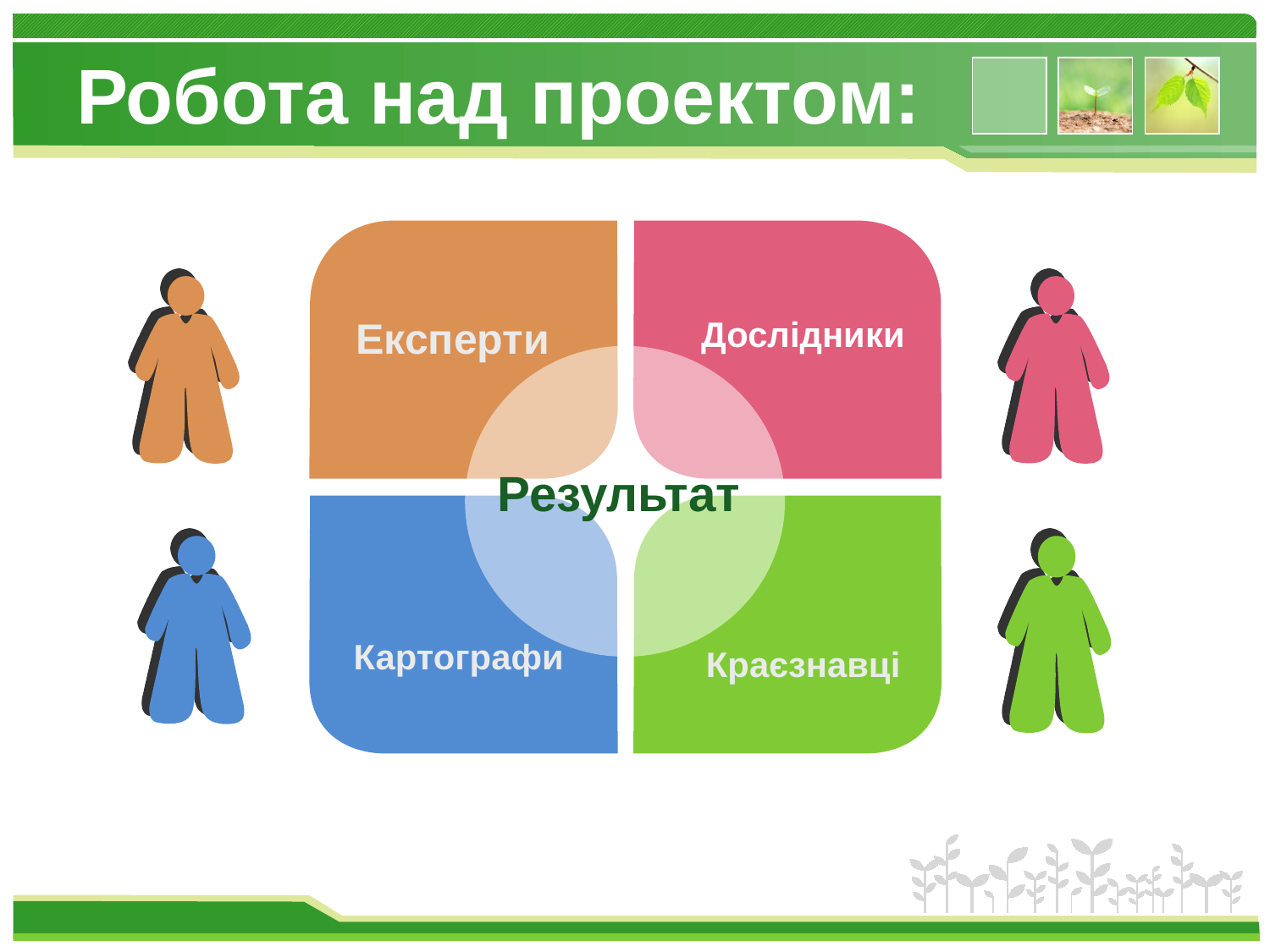

# Робота над проектом:

Експерти
Дослідники

Результат

Картографи
Краєзнавці